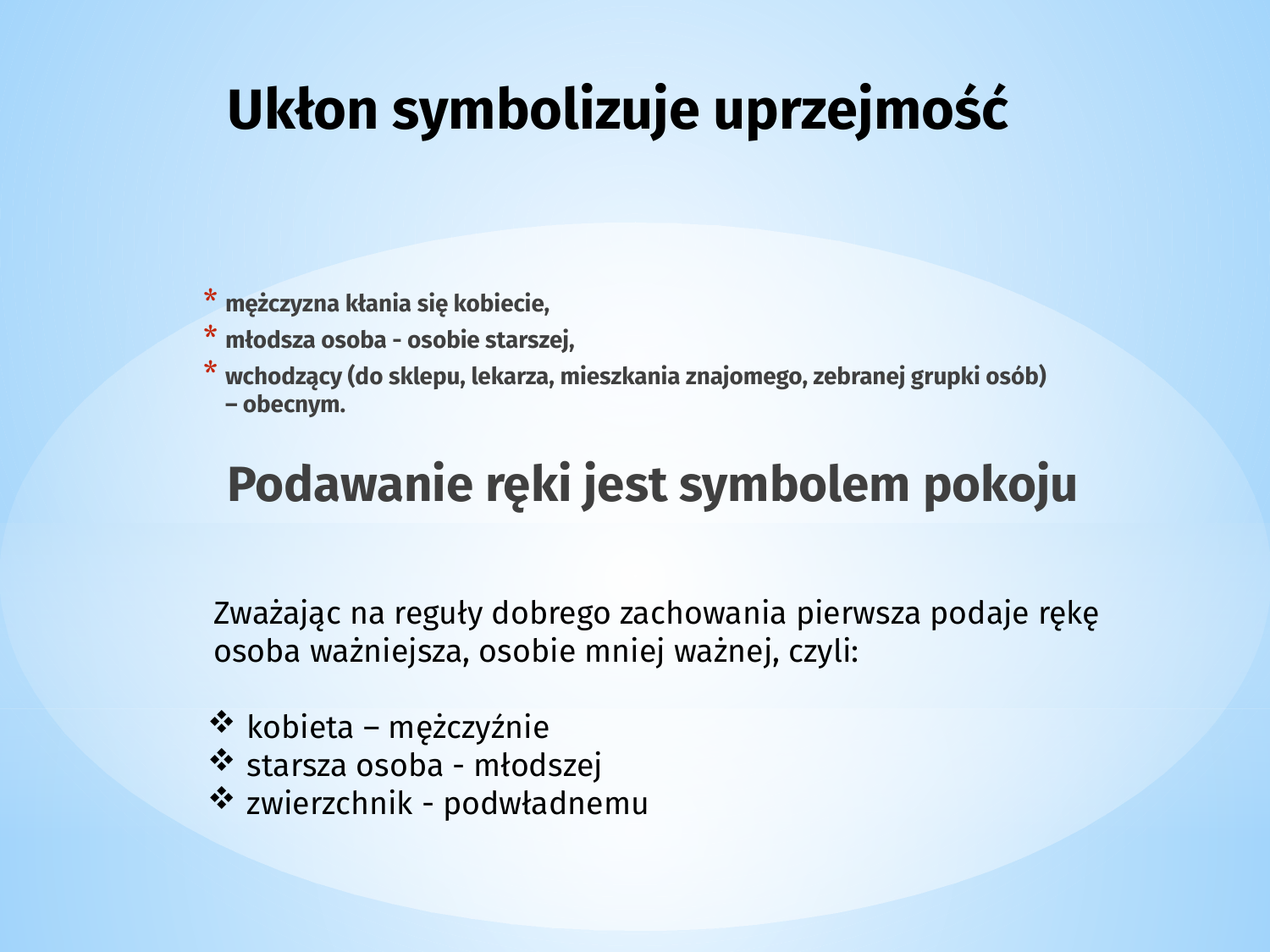

# Ukłon symbolizuje uprzejmość

mężczyzna kłania się kobiecie,
młodsza osoba - osobie starszej,
wchodzący (do sklepu, lekarza, mieszkania znajomego, zebranej grupki osób) – obecnym.

Podawanie ręki jest symbolem pokoju
Zważając na reguły dobrego zachowania pierwsza podaje rękę osoba ważniejsza, osobie mniej ważnej, czyli:
kobieta – mężczyźnie
starsza osoba - młodszej
zwierzchnik - podwładnemu